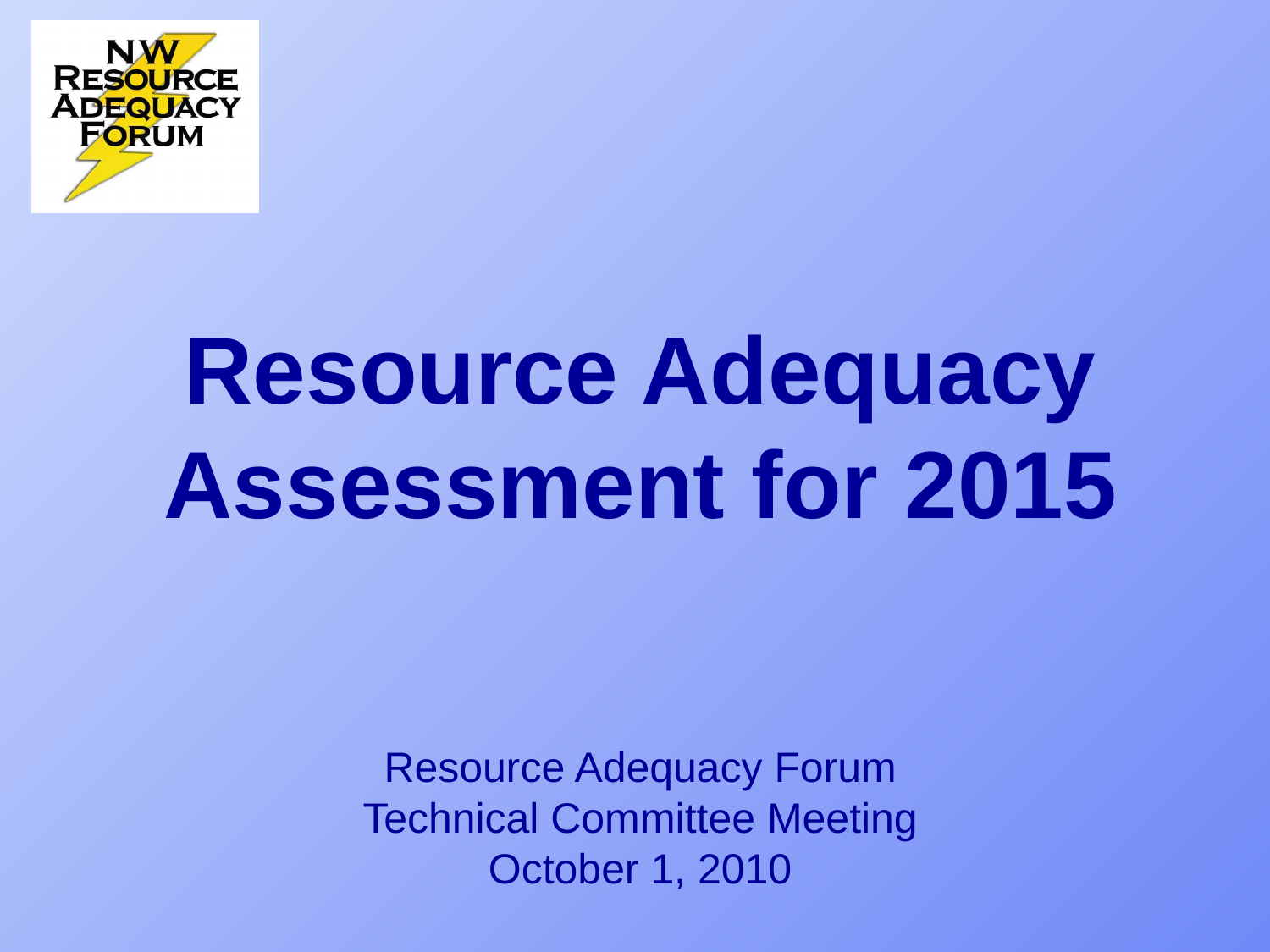

# Resource Adequacy Assessment for 2015 Resource Adequacy Forum Technical Committee Meeting October 1, 2010